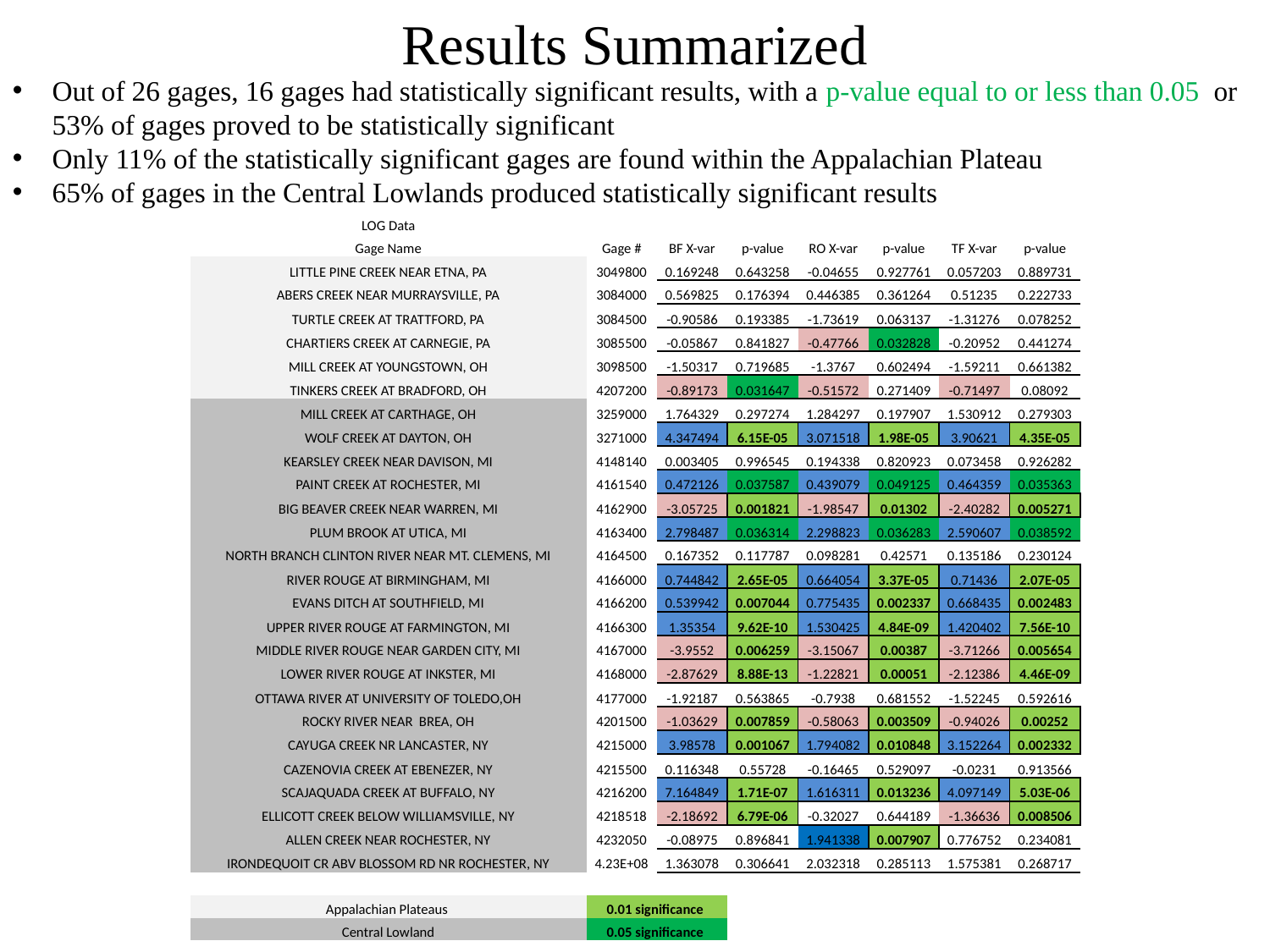

# Results Summarized
Out of 26 gages, 16 gages had statistically significant results, with a p-value equal to or less than 0.05  or 53% of gages proved to be statistically significant
Only 11% of the statistically significant gages are found within the Appalachian Plateau
65% of gages in the Central Lowlands produced statistically significant results

| LOG Data |  |  |  |  |  |  |  |
| --- | --- | --- | --- | --- | --- | --- | --- |
| Gage Name | Gage # | BF X-var | p-value | RO X-var | p-value | TF X-var | p-value |
| LITTLE PINE CREEK NEAR ETNA, PA | 3049800 | 0.169248 | 0.643258 | -0.04655 | 0.927761 | 0.057203 | 0.889731 |
| ABERS CREEK NEAR MURRAYSVILLE, PA | 3084000 | 0.569825 | 0.176394 | 0.446385 | 0.361264 | 0.51235 | 0.222733 |
| TURTLE CREEK AT TRATTFORD, PA | 3084500 | -0.90586 | 0.193385 | -1.73619 | 0.063137 | -1.31276 | 0.078252 |
| CHARTIERS CREEK AT CARNEGIE, PA | 3085500 | -0.05867 | 0.841827 | -0.47766 | 0.032828 | -0.20952 | 0.441274 |
| MILL CREEK AT YOUNGSTOWN, OH | 3098500 | -1.50317 | 0.719685 | -1.3767 | 0.602494 | -1.59211 | 0.661382 |
| TINKERS CREEK AT BRADFORD, OH | 4207200 | -0.89173 | 0.031647 | -0.51572 | 0.271409 | -0.71497 | 0.08092 |
| MILL CREEK AT CARTHAGE, OH | 3259000 | 1.764329 | 0.297274 | 1.284297 | 0.197907 | 1.530912 | 0.279303 |
| WOLF CREEK AT DAYTON, OH | 3271000 | 4.347494 | 6.15E-05 | 3.071518 | 1.98E-05 | 3.90621 | 4.35E-05 |
| KEARSLEY CREEK NEAR DAVISON, MI | 4148140 | 0.003405 | 0.996545 | 0.194338 | 0.820923 | 0.073458 | 0.926282 |
| PAINT CREEK AT ROCHESTER, MI | 4161540 | 0.472126 | 0.037587 | 0.439079 | 0.049125 | 0.464359 | 0.035363 |
| BIG BEAVER CREEK NEAR WARREN, MI | 4162900 | -3.05725 | 0.001821 | -1.98547 | 0.01302 | -2.40282 | 0.005271 |
| PLUM BROOK AT UTICA, MI | 4163400 | 2.798487 | 0.036314 | 2.298823 | 0.036283 | 2.590607 | 0.038592 |
| NORTH BRANCH CLINTON RIVER NEAR MT. CLEMENS, MI | 4164500 | 0.167352 | 0.117787 | 0.098281 | 0.42571 | 0.135186 | 0.230124 |
| RIVER ROUGE AT BIRMINGHAM, MI | 4166000 | 0.744842 | 2.65E-05 | 0.664054 | 3.37E-05 | 0.71436 | 2.07E-05 |
| EVANS DITCH AT SOUTHFIELD, MI | 4166200 | 0.539942 | 0.007044 | 0.775435 | 0.002337 | 0.668435 | 0.002483 |
| UPPER RIVER ROUGE AT FARMINGTON, MI | 4166300 | 1.35354 | 9.62E-10 | 1.530425 | 4.84E-09 | 1.420402 | 7.56E-10 |
| MIDDLE RIVER ROUGE NEAR GARDEN CITY, MI | 4167000 | -3.9552 | 0.006259 | -3.15067 | 0.00387 | -3.71266 | 0.005654 |
| LOWER RIVER ROUGE AT INKSTER, MI | 4168000 | -2.87629 | 8.88E-13 | -1.22821 | 0.00051 | -2.12386 | 4.46E-09 |
| OTTAWA RIVER AT UNIVERSITY OF TOLEDO,OH | 4177000 | -1.92187 | 0.563865 | -0.7938 | 0.681552 | -1.52245 | 0.592616 |
| ROCKY RIVER NEAR BREA, OH | 4201500 | -1.03629 | 0.007859 | -0.58063 | 0.003509 | -0.94026 | 0.00252 |
| CAYUGA CREEK NR LANCASTER, NY | 4215000 | 3.98578 | 0.001067 | 1.794082 | 0.010848 | 3.152264 | 0.002332 |
| CAZENOVIA CREEK AT EBENEZER, NY | 4215500 | 0.116348 | 0.55728 | -0.16465 | 0.529097 | -0.0231 | 0.913566 |
| SCAJAQUADA CREEK AT BUFFALO, NY | 4216200 | 7.164849 | 1.71E-07 | 1.616311 | 0.013236 | 4.097149 | 5.03E-06 |
| ELLICOTT CREEK BELOW WILLIAMSVILLE, NY | 4218518 | -2.18692 | 6.79E-06 | -0.32027 | 0.644189 | -1.36636 | 0.008506 |
| ALLEN CREEK NEAR ROCHESTER, NY | 4232050 | -0.08975 | 0.896841 | 1.941338 | 0.007907 | 0.776752 | 0.234081 |
| IRONDEQUOIT CR ABV BLOSSOM RD NR ROCHESTER, NY | 4.23E+08 | 1.363078 | 0.306641 | 2.032318 | 0.285113 | 1.575381 | 0.268717 |
|  |  |  |  |  |  |  |  |
| Appalachian Plateaus | 0.01 significance |  |  |  |  |  |  |
| Central Lowland | 0.05 significance |  |  |  |  |  |  |